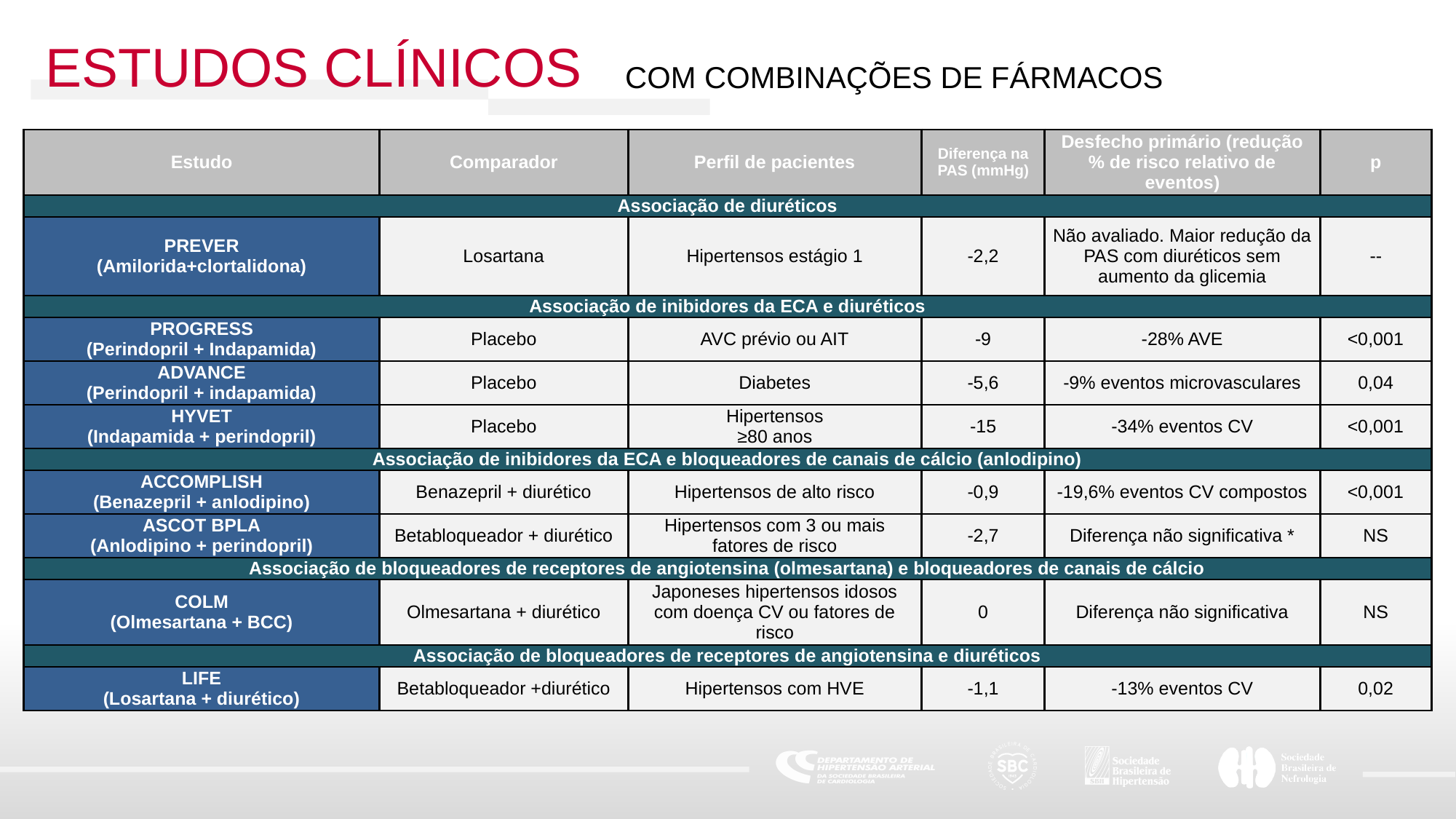

ESTUDOS CLÍNICOS
COM COMBINAÇÕES DE FÁRMACOS
| Estudo | Comparador | Perfil de pacientes | Diferença na PAS (mmHg) | Desfecho primário (redução % de risco relativo de eventos) | p |
| --- | --- | --- | --- | --- | --- |
| Associação de diuréticos |  |  |  |  |  |
| PREVER (Amilorida+clortalidona) | Losartana | Hipertensos estágio 1 | -2,2 | Não avaliado. Maior redução da PAS com diuréticos sem aumento da glicemia | -- |
| Associação de inibidores da ECA e diuréticos |  |  |  |  |  |
| PROGRESS (Perindopril + Indapamida) | Placebo | AVC prévio ou AIT | -9 | -28% AVE | <0,001 |
| ADVANCE (Perindopril + indapamida) | Placebo | Diabetes | -5,6 | -9% eventos microvasculares | 0,04 |
| HYVET (Indapamida + perindopril) | Placebo | Hipertensos ≥80 anos | -15 | -34% eventos CV | <0,001 |
| Associação de inibidores da ECA e bloqueadores de canais de cálcio (anlodipino) |  |  |  |  |  |
| ACCOMPLISH (Benazepril + anlodipino) | Benazepril + diurético | Hipertensos de alto risco | -0,9 | -19,6% eventos CV compostos | <0,001 |
| ASCOT BPLA (Anlodipino + perindopril) | Betabloqueador + diurético | Hipertensos com 3 ou mais fatores de risco | -2,7 | Diferença não significativa \* | NS |
| Associação de bloqueadores de receptores de angiotensina (olmesartana) e bloqueadores de canais de cálcio |  |  |  |  |  |
| COLM (Olmesartana + BCC) | Olmesartana + diurético | Japoneses hipertensos idosos com doença CV ou fatores de risco | 0 | Diferença não significativa | NS |
| Associação de bloqueadores de receptores de angiotensina e diuréticos |  |  |  |  |  |
| LIFE (Losartana + diurético) | Betabloqueador +diurético | Hipertensos com HVE | -1,1 | -13% eventos CV | 0,02 |